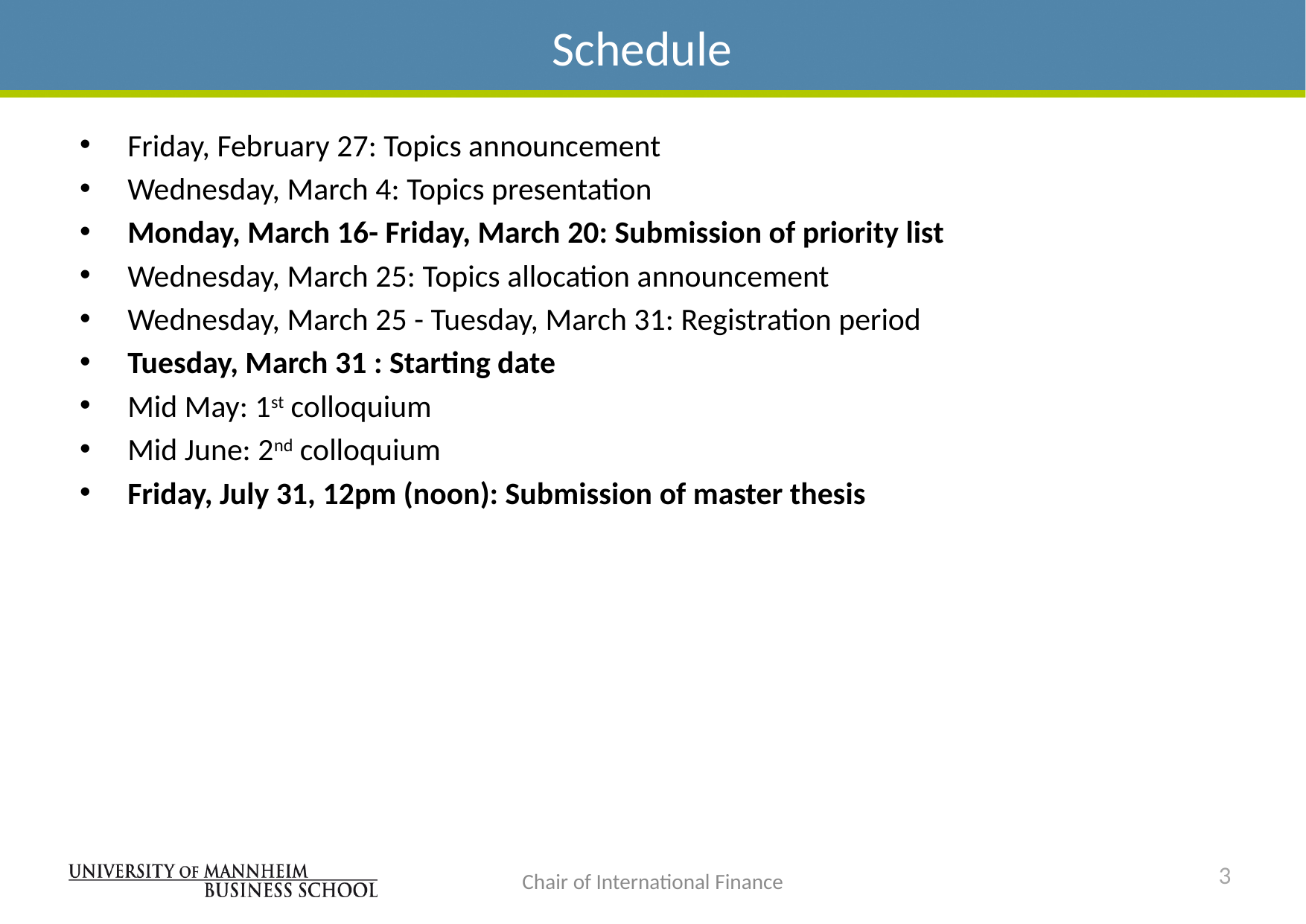

# Schedule
Friday, February 27: Topics announcement
Wednesday, March 4: Topics presentation
Monday, March 16- Friday, March 20: Submission of priority list
Wednesday, March 25: Topics allocation announcement
Wednesday, March 25 - Tuesday, March 31: Registration period
Tuesday, March 31 : Starting date
Mid May: 1st colloquium
Mid June: 2nd colloquium
Friday, July 31, 12pm (noon): Submission of master thesis

3
Chair of International Finance